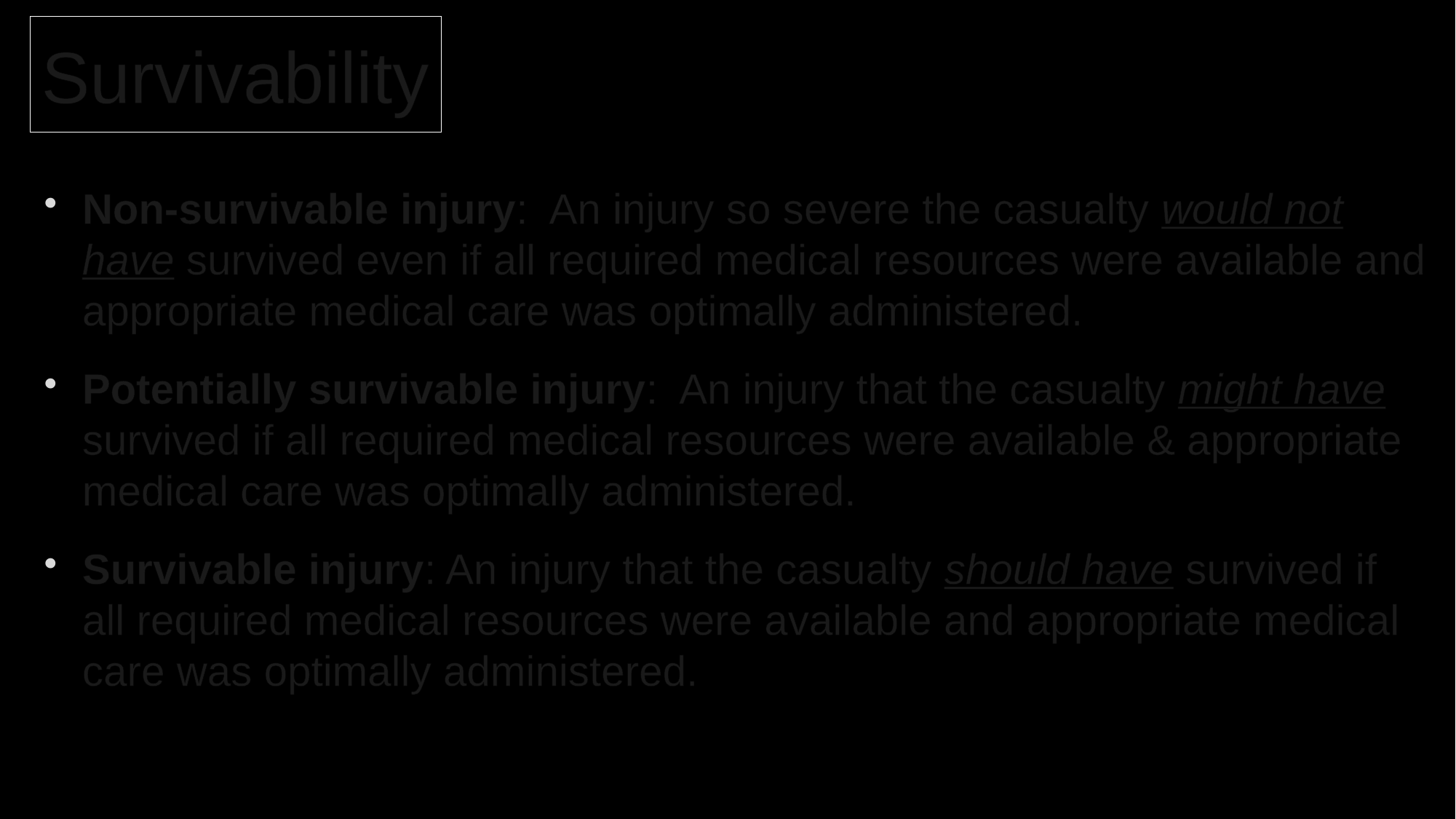

# Survivability
Non-survivable injury:  An injury so severe the casualty would not have survived even if all required medical resources were available and appropriate medical care was optimally administered.
Potentially survivable injury:  An injury that the casualty might have survived if all required medical resources were available & appropriate medical care was optimally administered.
Survivable injury: An injury that the casualty should have survived if all required medical resources were available and appropriate medical care was optimally administered.